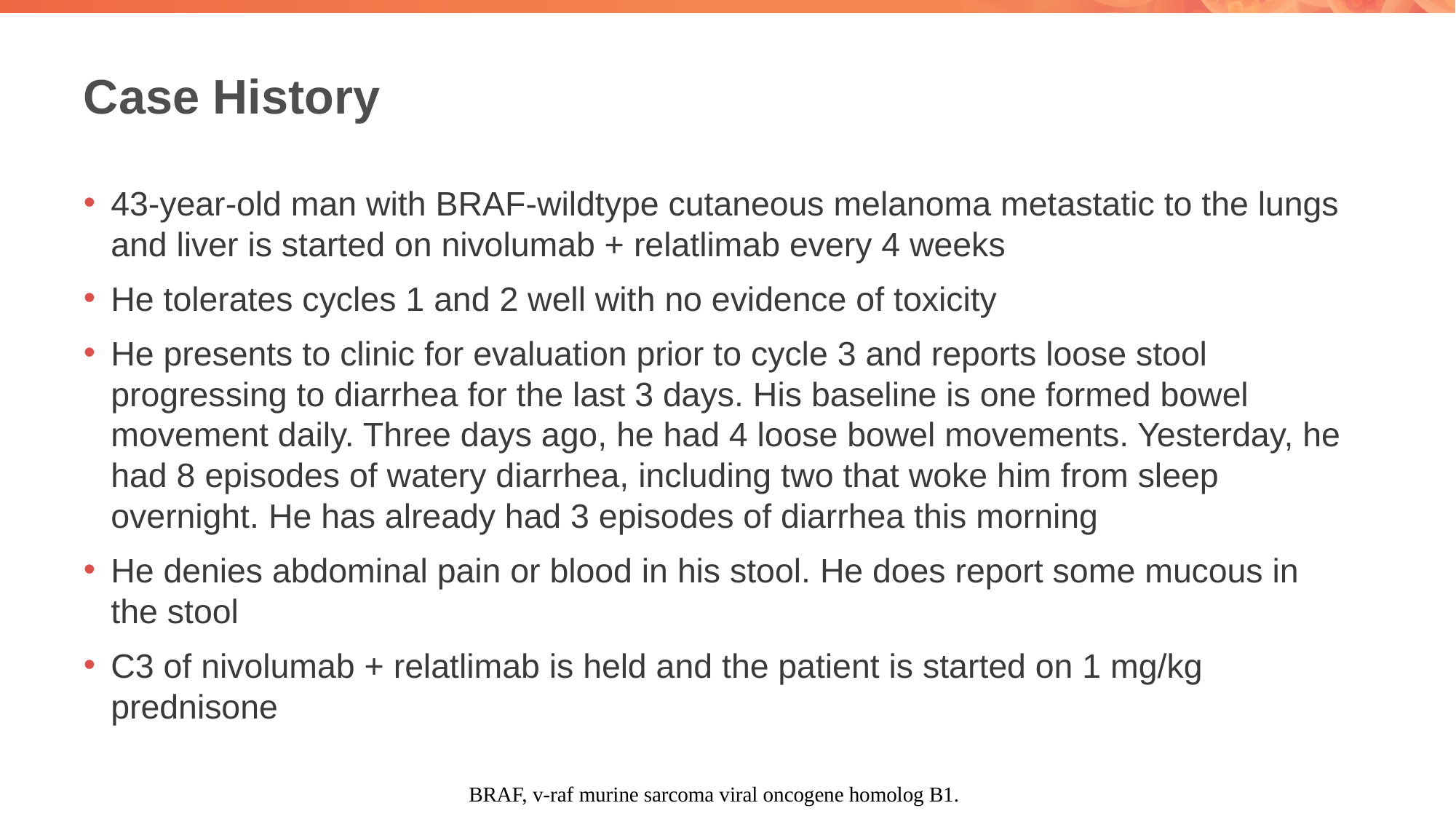

# Case History
43-year-old man with BRAF-wildtype cutaneous melanoma metastatic to the lungs and liver is started on nivolumab + relatlimab every 4 weeks
He tolerates cycles 1 and 2 well with no evidence of toxicity
He presents to clinic for evaluation prior to cycle 3 and reports loose stool progressing to diarrhea for the last 3 days. His baseline is one formed bowel movement daily. Three days ago, he had 4 loose bowel movements. Yesterday, he had 8 episodes of watery diarrhea, including two that woke him from sleep overnight. He has already had 3 episodes of diarrhea this morning
He denies abdominal pain or blood in his stool. He does report some mucous in the stool
C3 of nivolumab + relatlimab is held and the patient is started on 1 mg/kg prednisone
BRAF, v-raf murine sarcoma viral oncogene homolog B1.